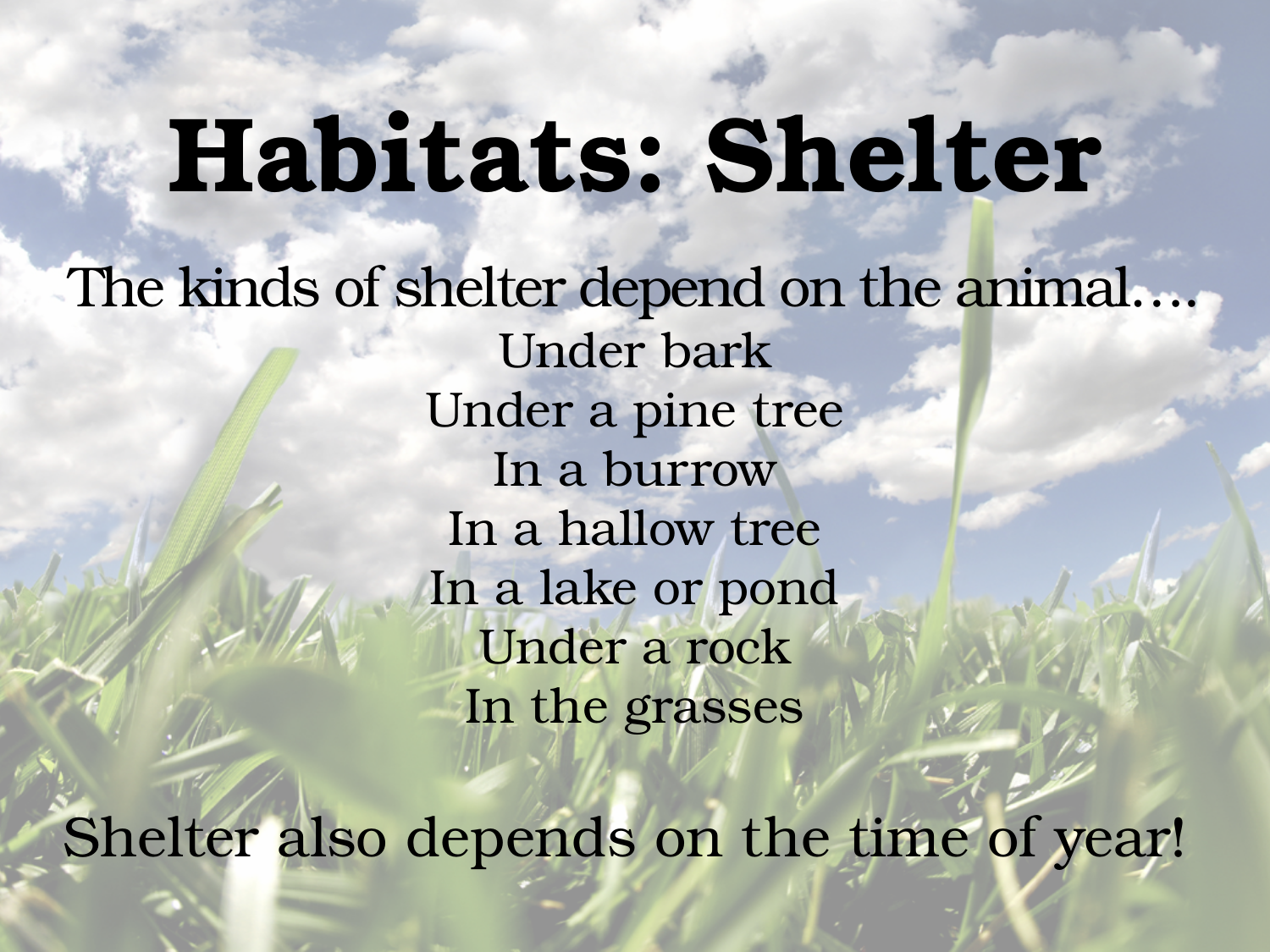

Habitats: Shelter

The kinds of shelter depend on the animal….
Under bark
Under a pine tree
In a burrow
In a hallow tree
In a lake or pond
Under a rock
In the grasses

Shelter also depends on the time of year!